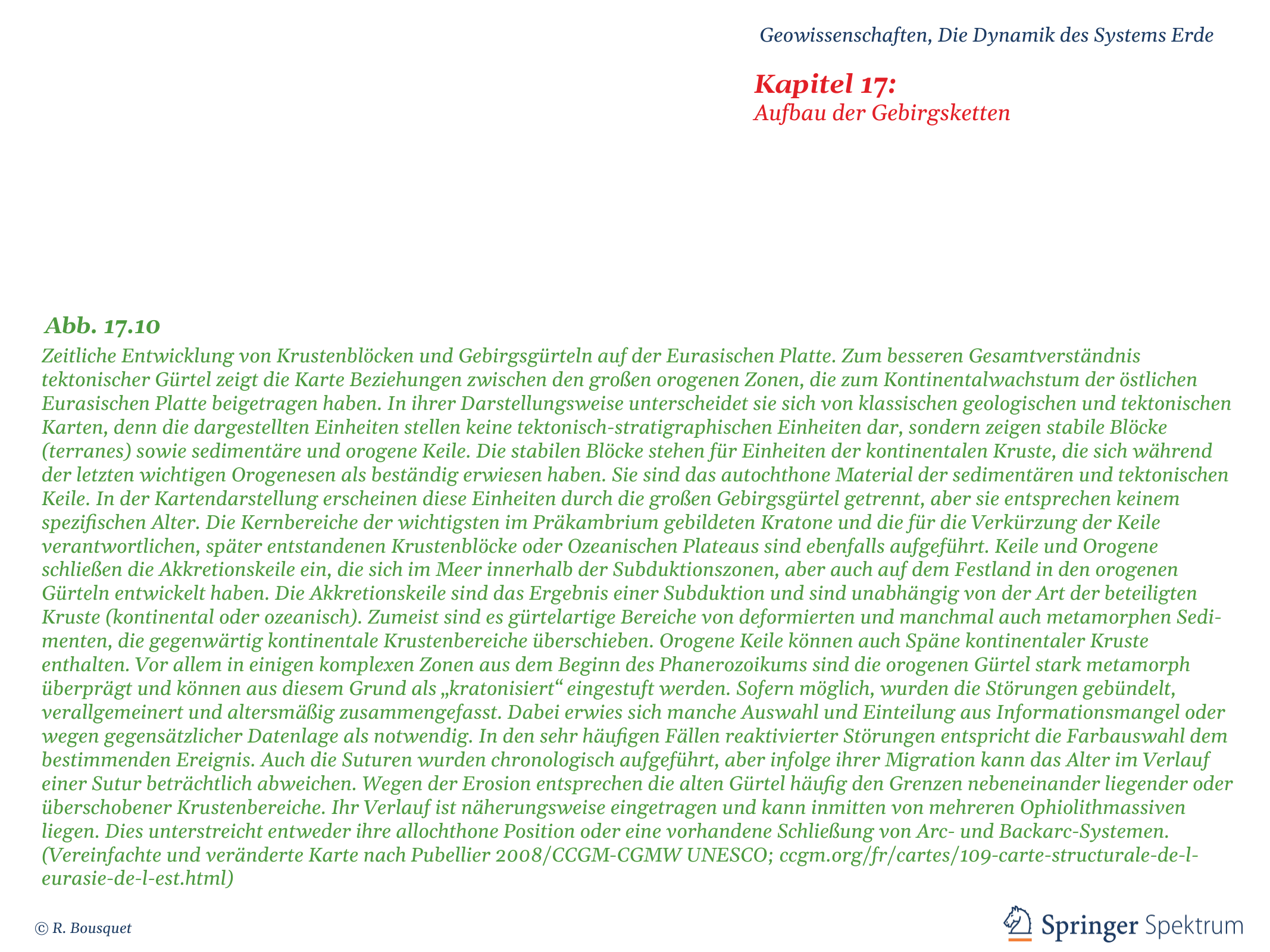

Abb. 17.10
Zeitliche Entwicklung von Krustenblöcken und Gebirgsgürteln auf der Eurasischen Platte. Zum besseren Gesamtverständnis tektonischer Gürtel zeigt die Karte Beziehungen zwischen den großen orogenen Zonen, die zum Kontinentalwachstum der östlichen Eurasischen Platte beigetragen haben. In ihrer Darstellungsweise unterscheidet sie sich von klassischen geologischen und tektonischen Karten, denn die dargestellten Einheiten stellen keine tektonisch-stratigraphischen Einheiten dar, sondern zeigen stabile Blöcke (terranes) sowie sedimentäre und orogene Keile. Die stabilen Blöcke stehen für Einheiten der kontinentalen Kruste, die sich während der letzten wichtigen Orogenesen als beständig erwiesen haben. Sie sind das autochthone Material der sedimentären und tektonischen Keile. In der Kartendarstellung erscheinen diese Einheiten durch die großen Gebirgsgürtel getrennt, aber sie entsprechen keinem spezifischen Alter. Die Kernbereiche der wichtigsten im Präkambrium gebildeten Kratone und die für die Verkürzung der Keile verantwortlichen, später entstandenen Krustenblöcke oder Ozeanischen Plateaus sind ebenfalls aufgeführt. Keile und Orogene schließen die Akkretionskeile ein, die sich im Meer innerhalb der Subduktionszonen, aber auch auf dem Festland in den orogenen Gürteln entwickelt haben. Die Akkretionskeile sind das Ergebnis einer Subduktion und sind unabhängig von der Art der beteiligten Kruste (kontinental oder ozeanisch). Zumeist sind es gürtelartige Bereiche von deformierten und manchmal auch metamorphen Sedi- menten, die gegenwärtig kontinentale Krustenbereiche überschieben. Orogene Keile können auch Späne kontinentaler Kruste enthalten. Vor allem in einigen komplexen Zonen aus dem Beginn des Phanerozoikums sind die orogenen Gürtel stark metamorph überprägt und können aus diesem Grund als „kratonisiert“ eingestuft werden. Sofern möglich, wurden die Störungen gebündelt, verallgemeinert und altersmäßig zusammengefasst. Dabei erwies sich manche Auswahl und Einteilung aus Informationsmangel oder wegen gegensätzlicher Datenlage als notwendig. In den sehr häufigen Fällen reaktivierter Störungen entspricht die Farbauswahl dem bestimmenden Ereignis. Auch die Suturen wurden chronologisch aufgeführt, aber infolge ihrer Migration kann das Alter im Verlauf einer Sutur beträchtlich abweichen. Wegen der Erosion entsprechen die alten Gürtel häufig den Grenzen nebeneinander liegender oder überschobener Krustenbereiche. Ihr Verlauf ist näherungsweise eingetragen und kann inmitten von mehreren Ophiolithmassiven liegen. Dies unterstreicht entweder ihre allochthone Position oder eine vorhandene Schließung von Arc- und Backarc-Systemen. (Vereinfachte und veränderte Karte nach Pubellier 2008/CCGM-CGMW UNESCO; ccgm.org/fr/cartes/109-carte-structurale-de-l-eurasie-de-l-est.html)